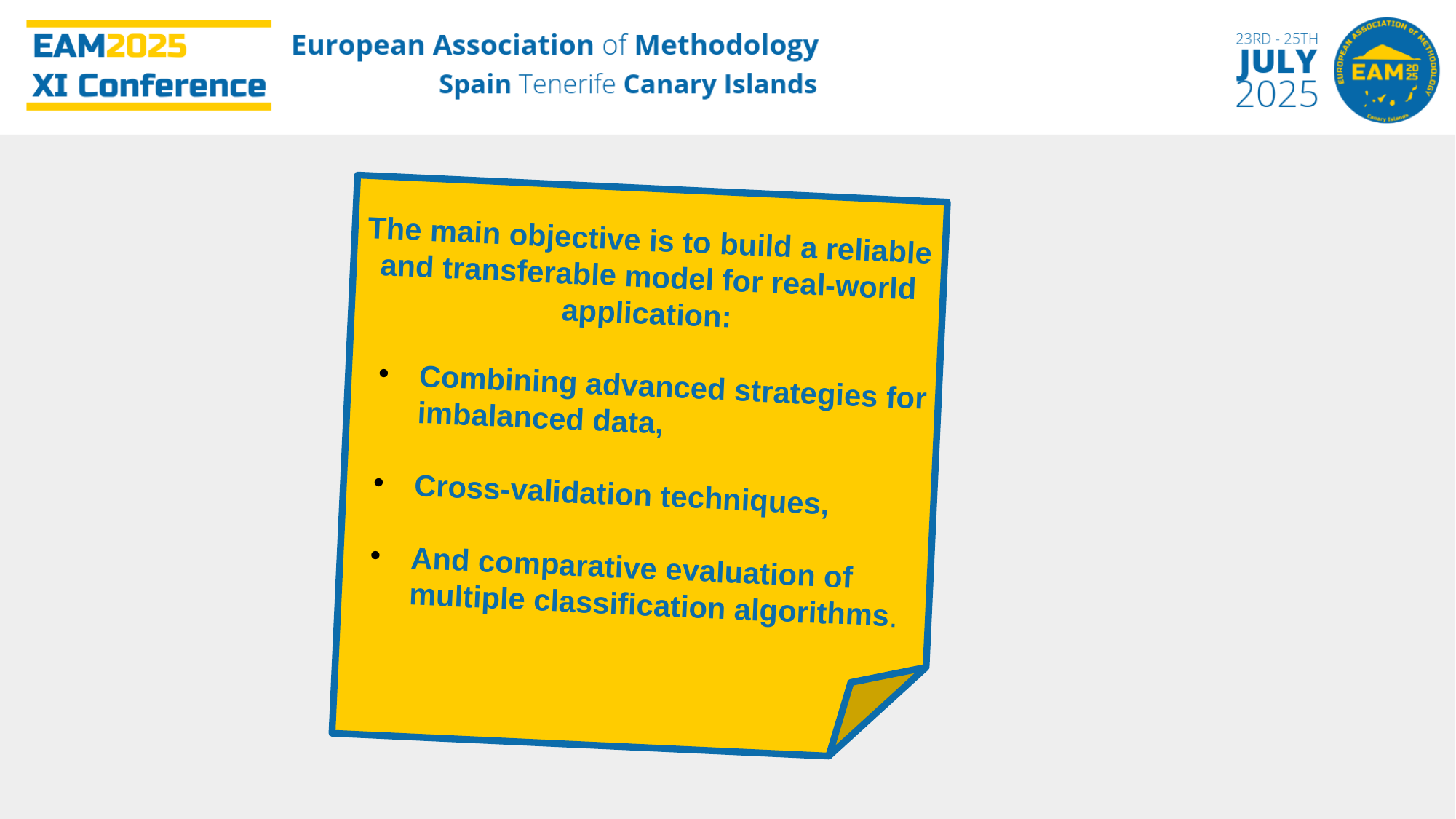

The main objective is to build a reliable and transferable model for real-world application:

Combining advanced strategies for imbalanced data,

Cross-validation techniques,

And comparative evaluation of multiple classification algorithms.